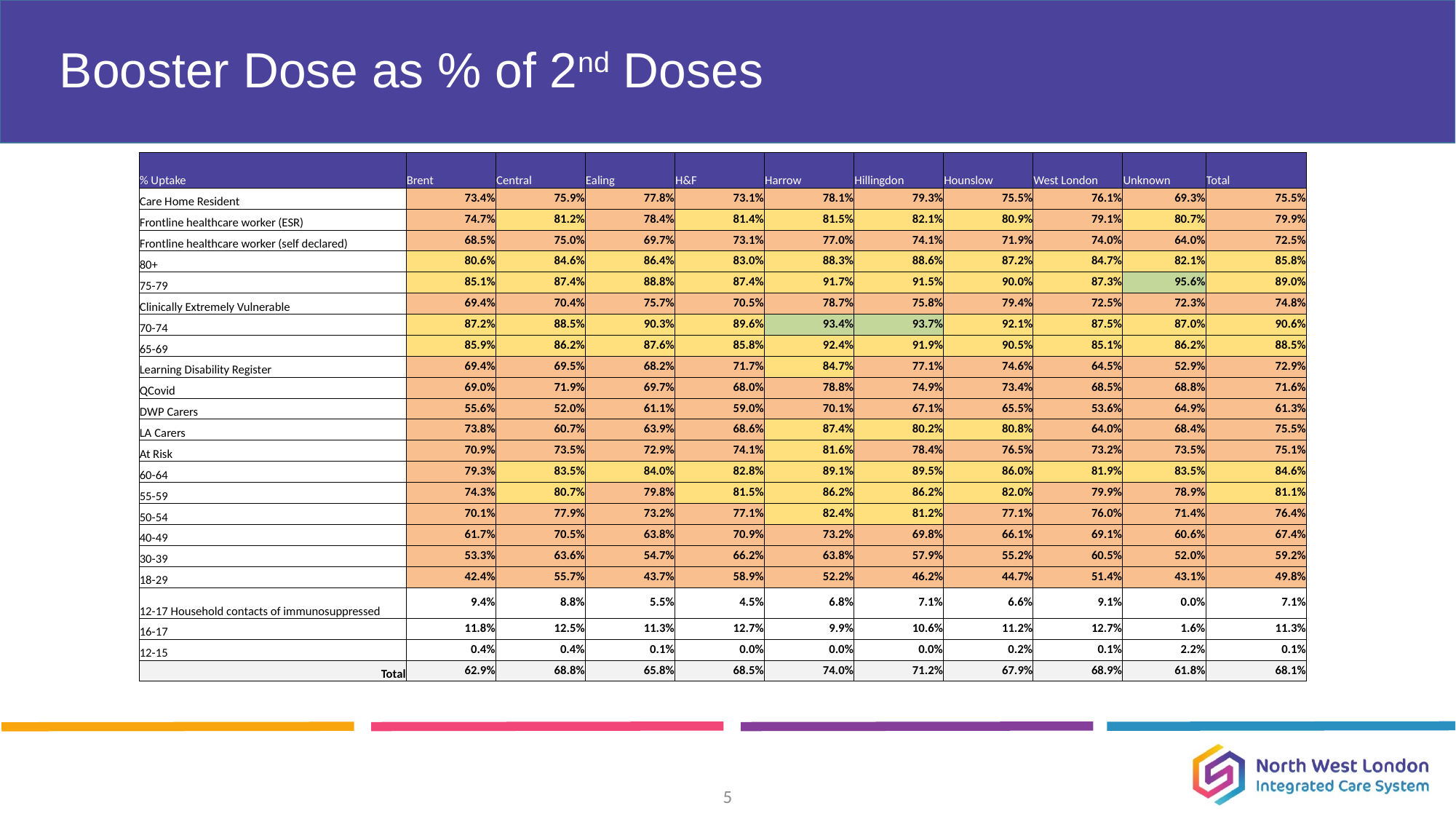

# Booster Dose as % of 2nd Doses
| % Uptake | Brent | Central | Ealing | H&F | Harrow | Hillingdon | Hounslow | West London | Unknown | Total |
| --- | --- | --- | --- | --- | --- | --- | --- | --- | --- | --- |
| Care Home Resident | 73.4% | 75.9% | 77.8% | 73.1% | 78.1% | 79.3% | 75.5% | 76.1% | 69.3% | 75.5% |
| Frontline healthcare worker (ESR) | 74.7% | 81.2% | 78.4% | 81.4% | 81.5% | 82.1% | 80.9% | 79.1% | 80.7% | 79.9% |
| Frontline healthcare worker (self declared) | 68.5% | 75.0% | 69.7% | 73.1% | 77.0% | 74.1% | 71.9% | 74.0% | 64.0% | 72.5% |
| 80+ | 80.6% | 84.6% | 86.4% | 83.0% | 88.3% | 88.6% | 87.2% | 84.7% | 82.1% | 85.8% |
| 75-79 | 85.1% | 87.4% | 88.8% | 87.4% | 91.7% | 91.5% | 90.0% | 87.3% | 95.6% | 89.0% |
| Clinically Extremely Vulnerable | 69.4% | 70.4% | 75.7% | 70.5% | 78.7% | 75.8% | 79.4% | 72.5% | 72.3% | 74.8% |
| 70-74 | 87.2% | 88.5% | 90.3% | 89.6% | 93.4% | 93.7% | 92.1% | 87.5% | 87.0% | 90.6% |
| 65-69 | 85.9% | 86.2% | 87.6% | 85.8% | 92.4% | 91.9% | 90.5% | 85.1% | 86.2% | 88.5% |
| Learning Disability Register | 69.4% | 69.5% | 68.2% | 71.7% | 84.7% | 77.1% | 74.6% | 64.5% | 52.9% | 72.9% |
| QCovid | 69.0% | 71.9% | 69.7% | 68.0% | 78.8% | 74.9% | 73.4% | 68.5% | 68.8% | 71.6% |
| DWP Carers | 55.6% | 52.0% | 61.1% | 59.0% | 70.1% | 67.1% | 65.5% | 53.6% | 64.9% | 61.3% |
| LA Carers | 73.8% | 60.7% | 63.9% | 68.6% | 87.4% | 80.2% | 80.8% | 64.0% | 68.4% | 75.5% |
| At Risk | 70.9% | 73.5% | 72.9% | 74.1% | 81.6% | 78.4% | 76.5% | 73.2% | 73.5% | 75.1% |
| 60-64 | 79.3% | 83.5% | 84.0% | 82.8% | 89.1% | 89.5% | 86.0% | 81.9% | 83.5% | 84.6% |
| 55-59 | 74.3% | 80.7% | 79.8% | 81.5% | 86.2% | 86.2% | 82.0% | 79.9% | 78.9% | 81.1% |
| 50-54 | 70.1% | 77.9% | 73.2% | 77.1% | 82.4% | 81.2% | 77.1% | 76.0% | 71.4% | 76.4% |
| 40-49 | 61.7% | 70.5% | 63.8% | 70.9% | 73.2% | 69.8% | 66.1% | 69.1% | 60.6% | 67.4% |
| 30-39 | 53.3% | 63.6% | 54.7% | 66.2% | 63.8% | 57.9% | 55.2% | 60.5% | 52.0% | 59.2% |
| 18-29 | 42.4% | 55.7% | 43.7% | 58.9% | 52.2% | 46.2% | 44.7% | 51.4% | 43.1% | 49.8% |
| 12-17 Household contacts of immunosuppressed | 9.4% | 8.8% | 5.5% | 4.5% | 6.8% | 7.1% | 6.6% | 9.1% | 0.0% | 7.1% |
| 16-17 | 11.8% | 12.5% | 11.3% | 12.7% | 9.9% | 10.6% | 11.2% | 12.7% | 1.6% | 11.3% |
| 12-15 | 0.4% | 0.4% | 0.1% | 0.0% | 0.0% | 0.0% | 0.2% | 0.1% | 2.2% | 0.1% |
| Total | 62.9% | 68.8% | 65.8% | 68.5% | 74.0% | 71.2% | 67.9% | 68.9% | 61.8% | 68.1% |
5